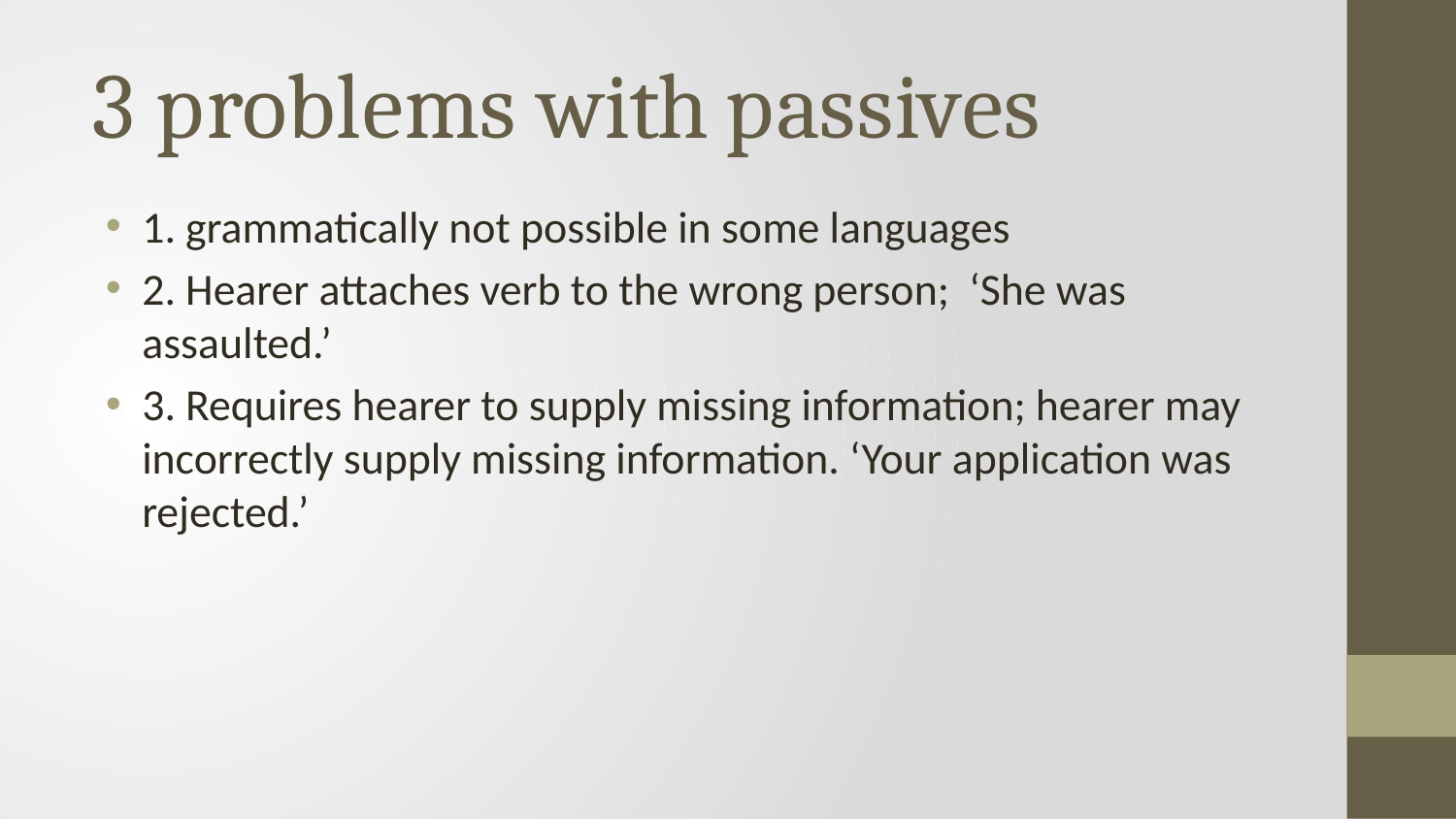

# 3 problems with passives
1. grammatically not possible in some languages
2. Hearer attaches verb to the wrong person;  ‘She was assaulted.’
3. Requires hearer to supply missing information; hearer may incorrectly supply missing information. ‘Your application was rejected.’